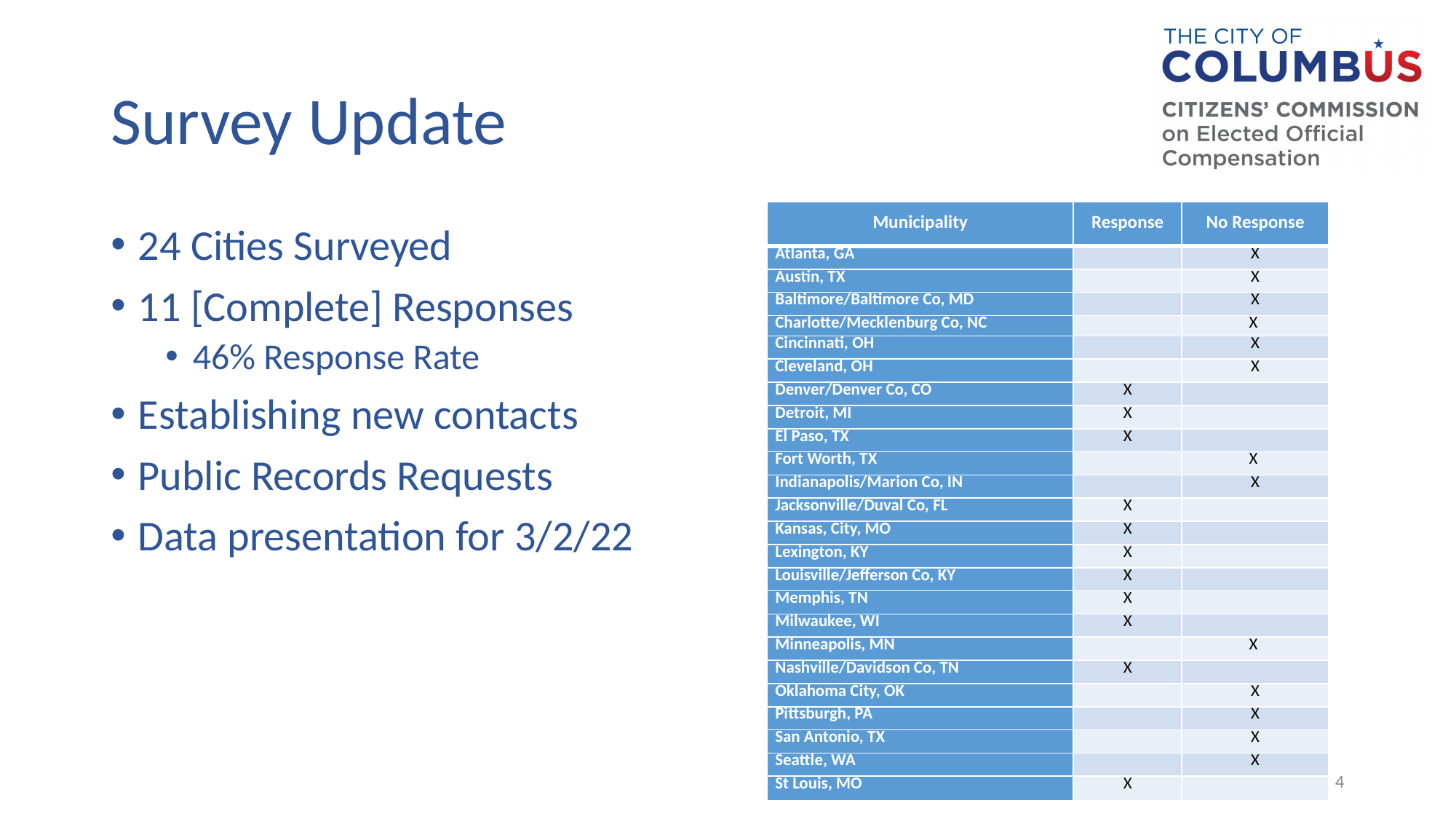

# Survey Update
| Municipality | Response | No Response |
| --- | --- | --- |
| Atlanta, GA |  | X |
| Austin, TX |  | X |
| Baltimore/Baltimore Co, MD |  | X |
| Charlotte/Mecklenburg Co, NC |  | X |
| Cincinnati, OH |  | X |
| Cleveland, OH |  | X |
| Denver/Denver Co, CO | X |  |
| Detroit, MI | X |  |
| El Paso, TX | X |  |
| Fort Worth, TX |  | X |
| Indianapolis/Marion Co, IN |  | X |
| Jacksonville/Duval Co, FL | X |  |
| Kansas, City, MO | X |  |
| Lexington, KY | X |  |
| Louisville/Jefferson Co, KY | X |  |
| Memphis, TN | X |  |
| Milwaukee, WI | X |  |
| Minneapolis, MN |  | X |
| Nashville/Davidson Co, TN | X |  |
| Oklahoma City, OK |  | X |
| Pittsburgh, PA |  | X |
| San Antonio, TX |  | X |
| Seattle, WA |  | X |
| St Louis, MO | X |  |
24 Cities Surveyed
11 [Complete] Responses
46% Response Rate
Establishing new contacts
Public Records Requests
Data presentation for 3/2/22
4